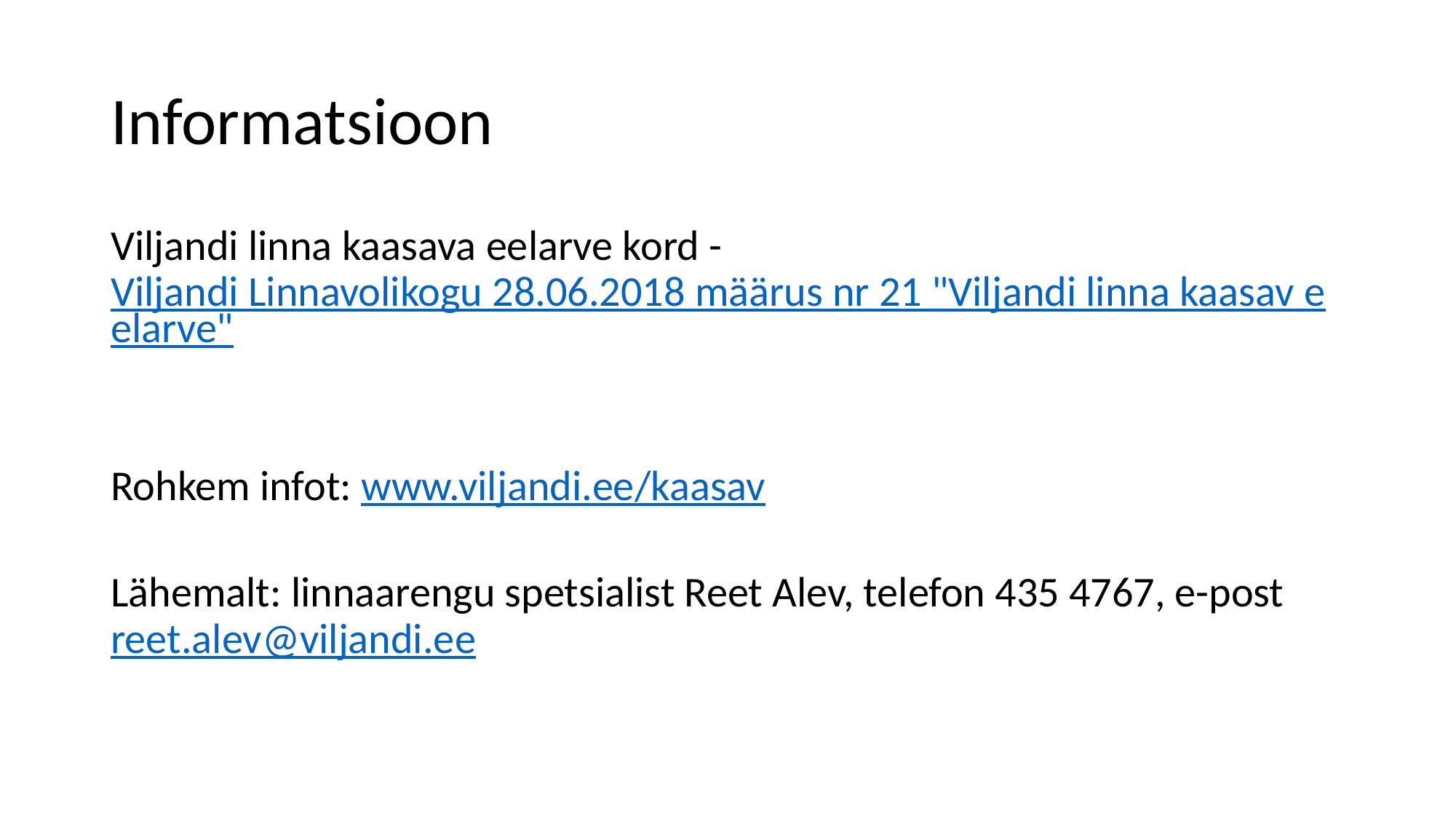

# Informatsioon
Viljandi linna kaasava eelarve kord - Viljandi Linnavolikogu 28.06.2018 määrus nr 21 "Viljandi linna kaasav eelarve"
Rohkem infot: www.viljandi.ee/kaasav
Lähemalt: linnaarengu spetsialist Reet Alev, telefon 435 4767, e-post reet.alev@viljandi.ee